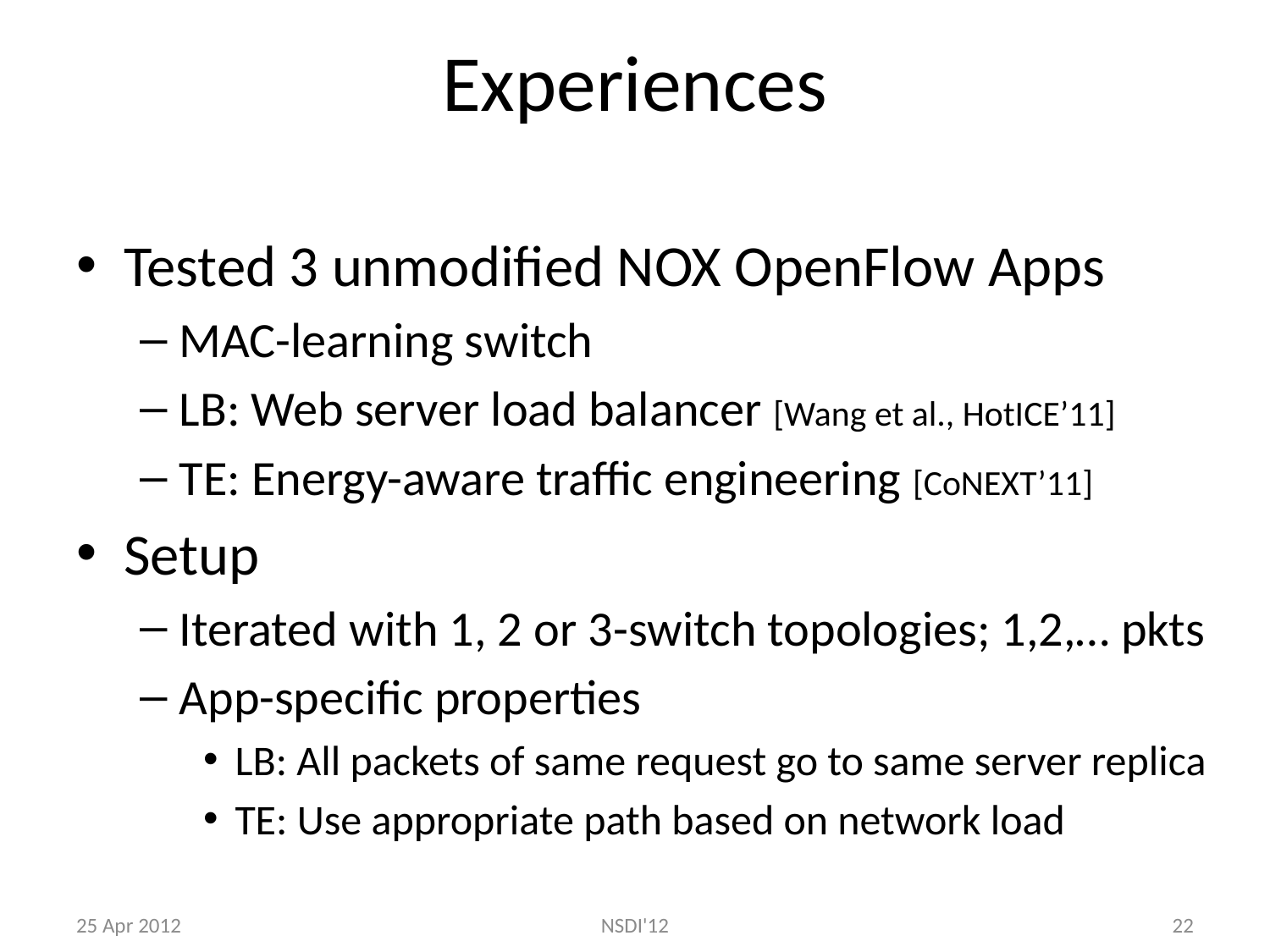

# Experiences
Tested 3 unmodified NOX OpenFlow Apps
MAC-learning switch
LB: Web server load balancer [Wang et al., HotICE’11]
TE: Energy-aware traffic engineering [CoNEXT’11]
Setup
Iterated with 1, 2 or 3-switch topologies; 1,2,… pkts
App-specific properties
LB: All packets of same request go to same server replica
TE: Use appropriate path based on network load

25 Apr 2012
NSDI'12
22